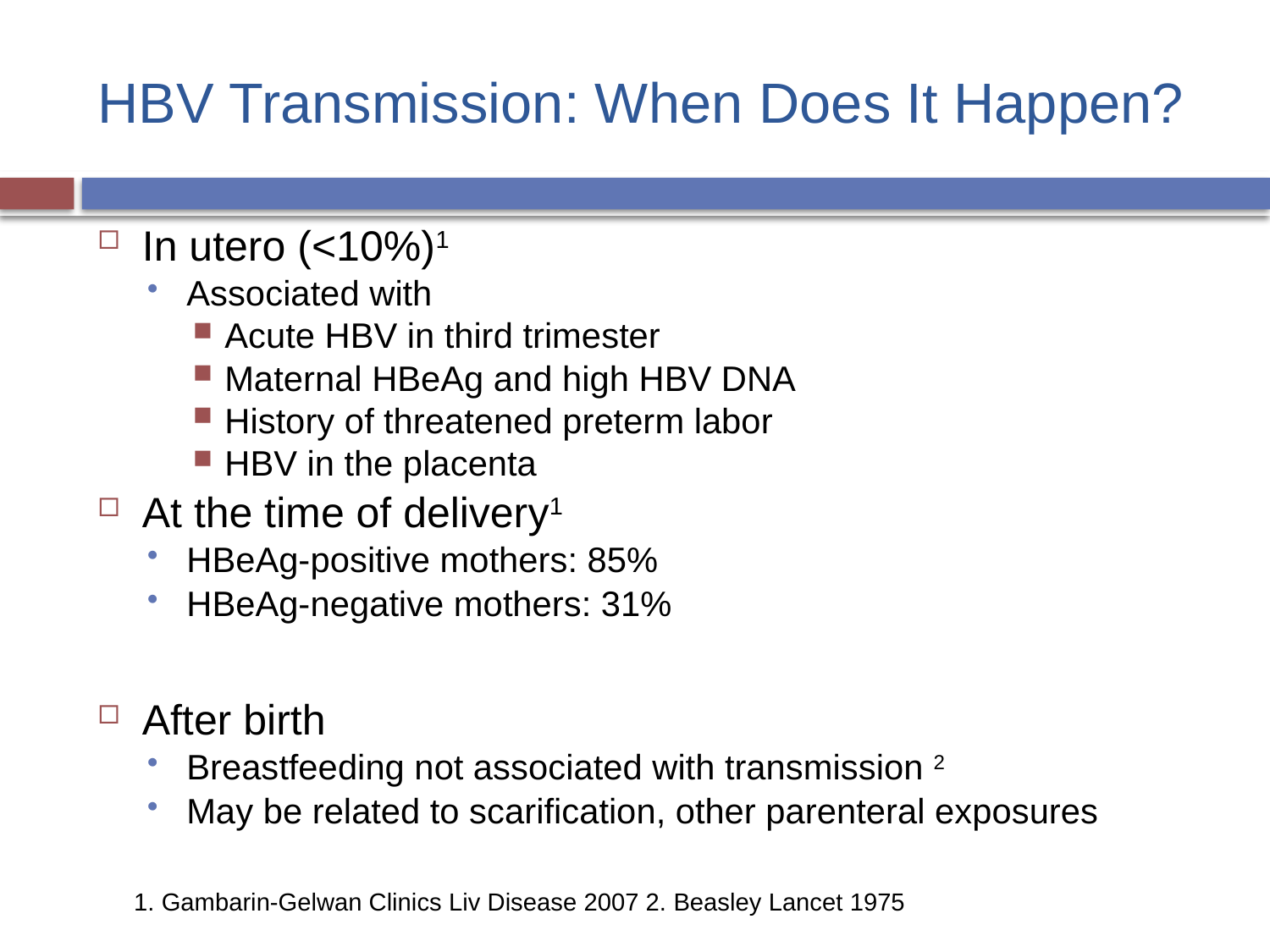

# HBV Transmission: When Does It Happen?
In utero (<10%)1
Associated with
Acute HBV in third trimester
Maternal HBeAg and high HBV DNA
History of threatened preterm labor
HBV in the placenta
At the time of delivery1
HBeAg-positive mothers: 85%
HBeAg-negative mothers: 31%

After birth
Breastfeeding not associated with transmission 2
May be related to scarification, other parenteral exposures
1. Gambarin-Gelwan Clinics Liv Disease 2007 2. Beasley Lancet 1975